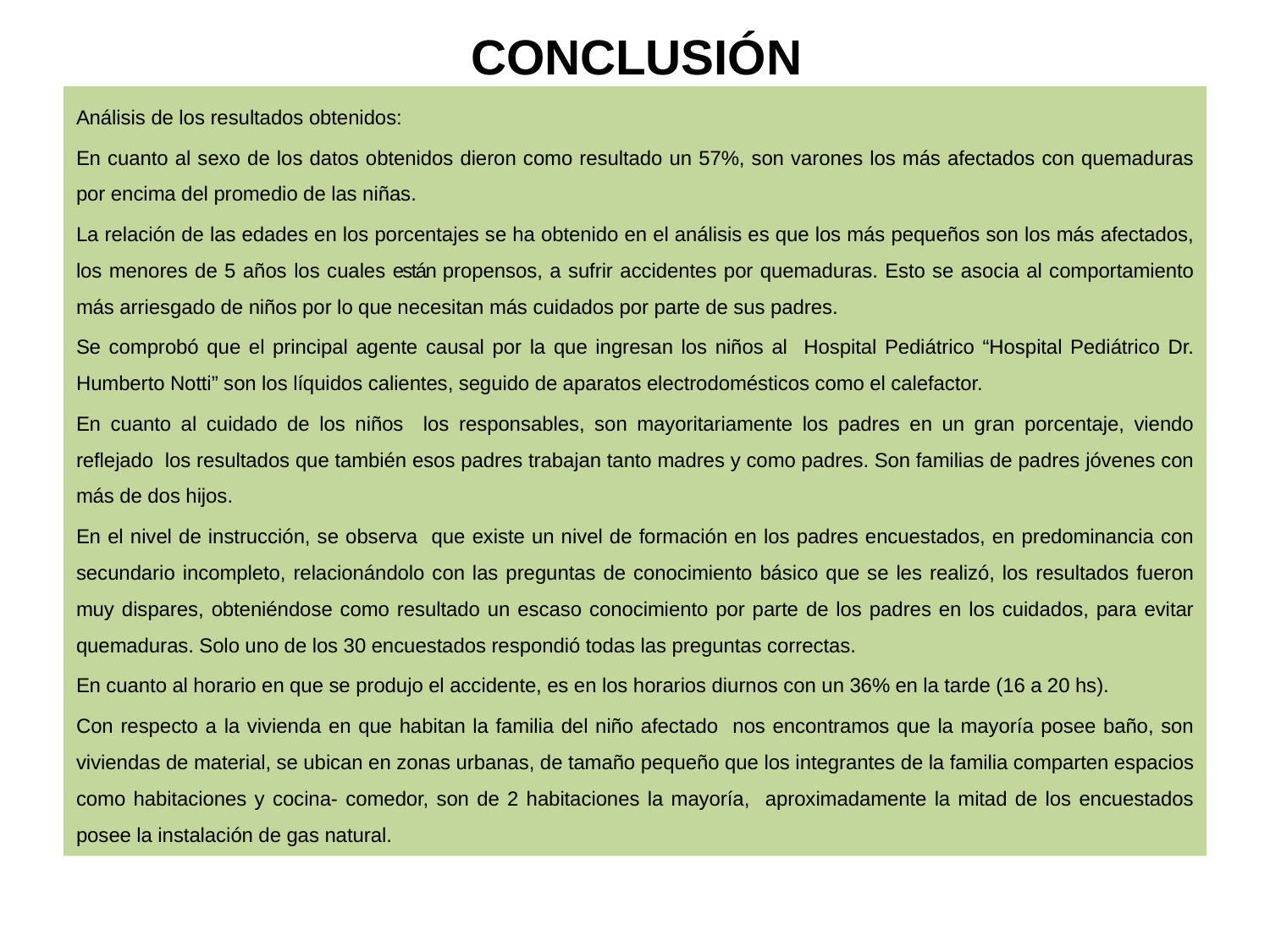

# CONCLUSIÓN
Análisis de los resultados obtenidos:
En cuanto al sexo de los datos obtenidos dieron como resultado un 57%, son varones los más afectados con quemaduras por encima del promedio de las niñas.
La relación de las edades en los porcentajes se ha obtenido en el análisis es que los más pequeños son los más afectados, los menores de 5 años los cuales están propensos, a sufrir accidentes por quemaduras. Esto se asocia al comportamiento más arriesgado de niños por lo que necesitan más cuidados por parte de sus padres.
Se comprobó que el principal agente causal por la que ingresan los niños al  Hospital Pediátrico “Hospital Pediátrico Dr. Humberto Notti” son los líquidos calientes, seguido de aparatos electrodomésticos como el calefactor.
En cuanto al cuidado de los niños  los responsables, son mayoritariamente los padres en un gran porcentaje, viendo reflejado  los resultados que también esos padres trabajan tanto madres y como padres. Son familias de padres jóvenes con más de dos hijos.
En el nivel de instrucción, se observa  que existe un nivel de formación en los padres encuestados, en predominancia con secundario incompleto, relacionándolo con las preguntas de conocimiento básico que se les realizó, los resultados fueron muy dispares, obteniéndose como resultado un escaso conocimiento por parte de los padres en los cuidados, para evitar quemaduras. Solo uno de los 30 encuestados respondió todas las preguntas correctas.
En cuanto al horario en que se produjo el accidente, es en los horarios diurnos con un 36% en la tarde (16 a 20 hs).
Con respecto a la vivienda en que habitan la familia del niño afectado  nos encontramos que la mayoría posee baño, son viviendas de material, se ubican en zonas urbanas, de tamaño pequeño que los integrantes de la familia comparten espacios como habitaciones y cocina- comedor, son de 2 habitaciones la mayoría,  aproximadamente la mitad de los encuestados posee la instalación de gas natural.